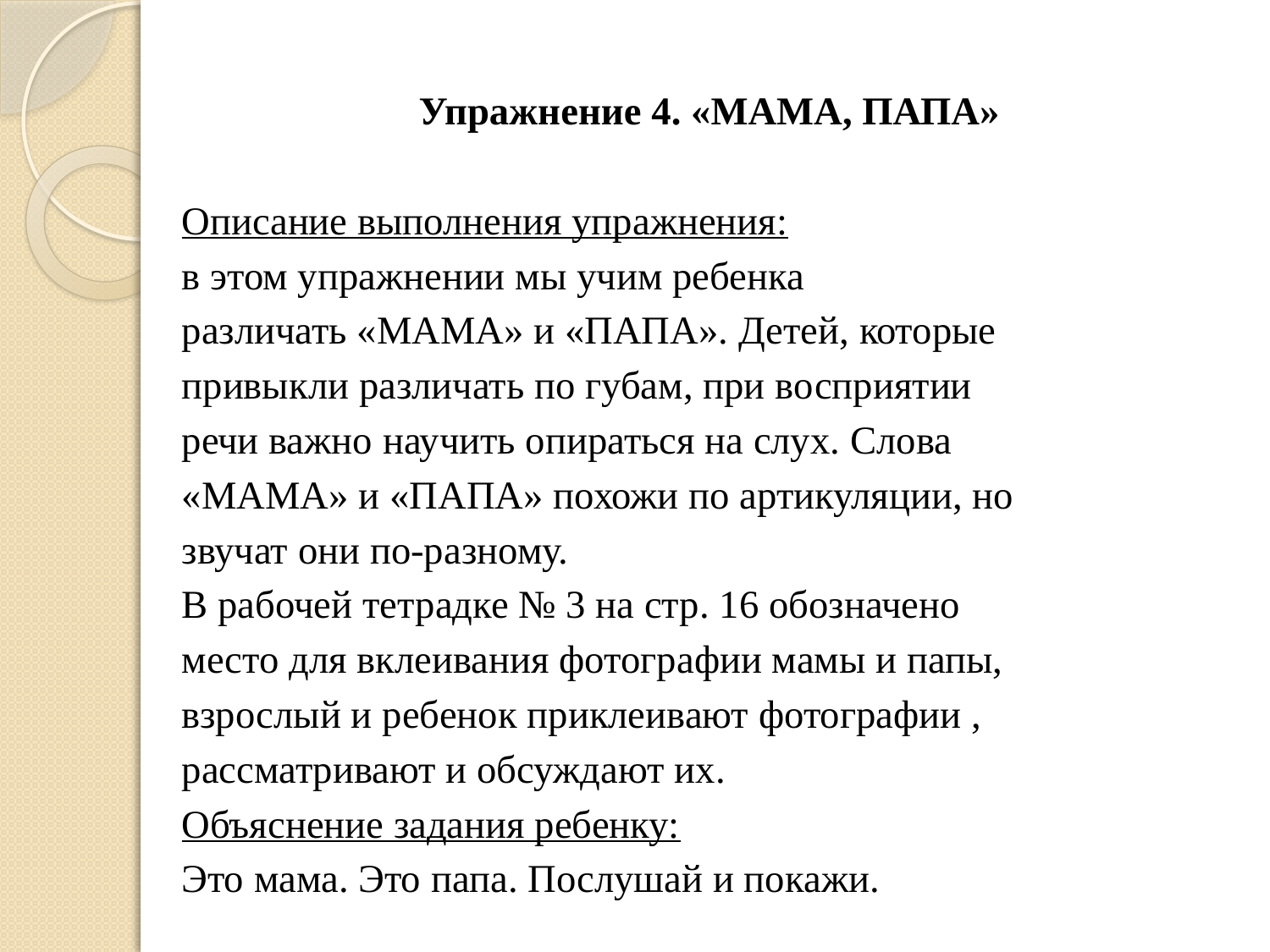

Упражнение 4. «МАМА, ПАПА»

Описание выполнения упражнения:
в этом упражнении мы учим ребенка
различать «МАМА» и «ПАПА». Детей, которые
привыкли различать по губам, при восприятии
речи важно научить опираться на слух. Слова
«МАМА» и «ПАПА» похожи по артикуляции, но
звучат они по-разному.
В рабочей тетрадке № 3 на стр. 16 обозначено
место для вклеивания фотографии мамы и папы,
взрослый и ребенок приклеивают фотографии ,
рассматривают и обсуждают их.
Объяснение задания ребенку:
Это мама. Это папа. Послушай и покажи.